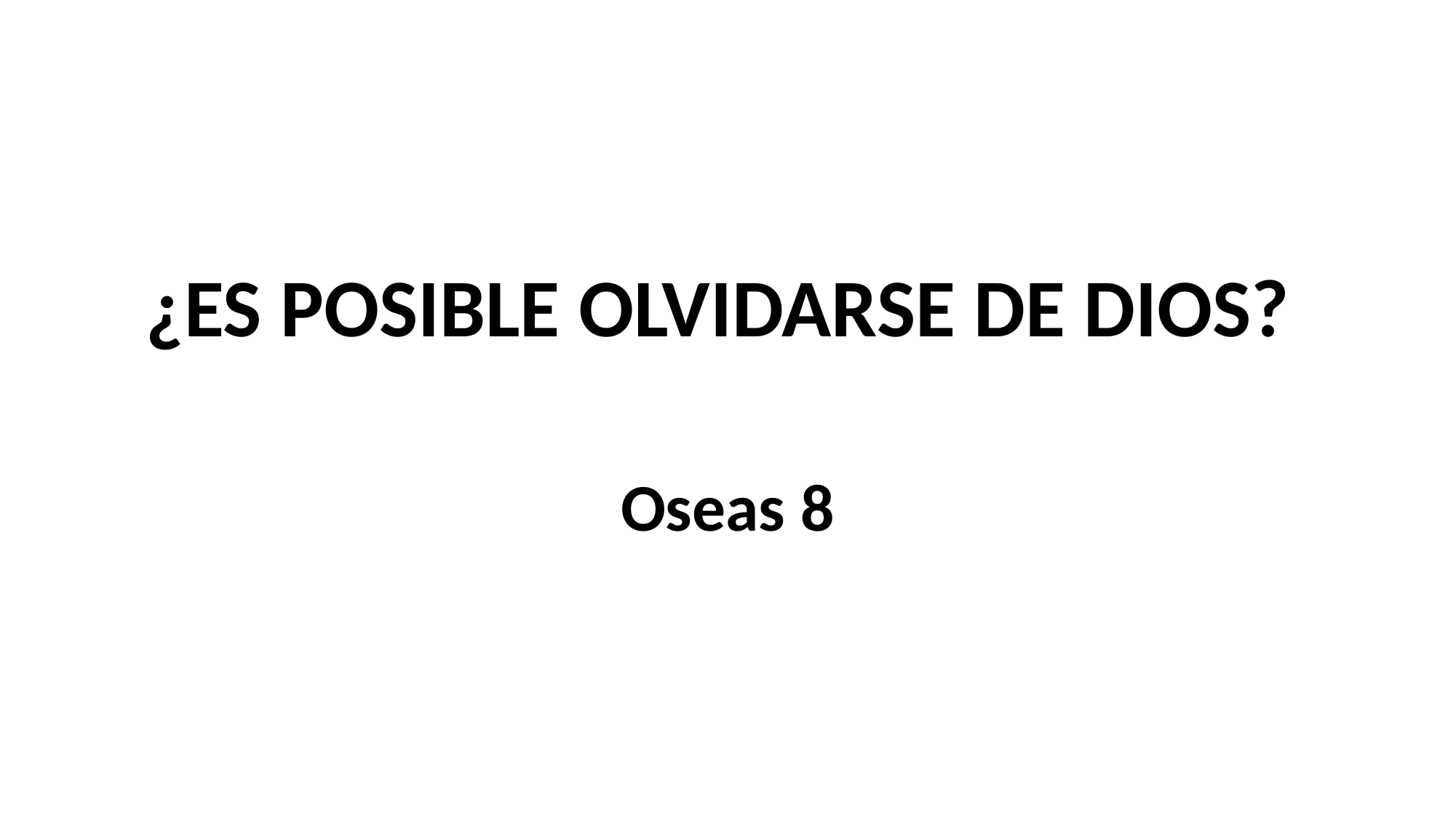

#

¿ES POSIBLE OLVIDARSE DE DIOS?

Oseas 8